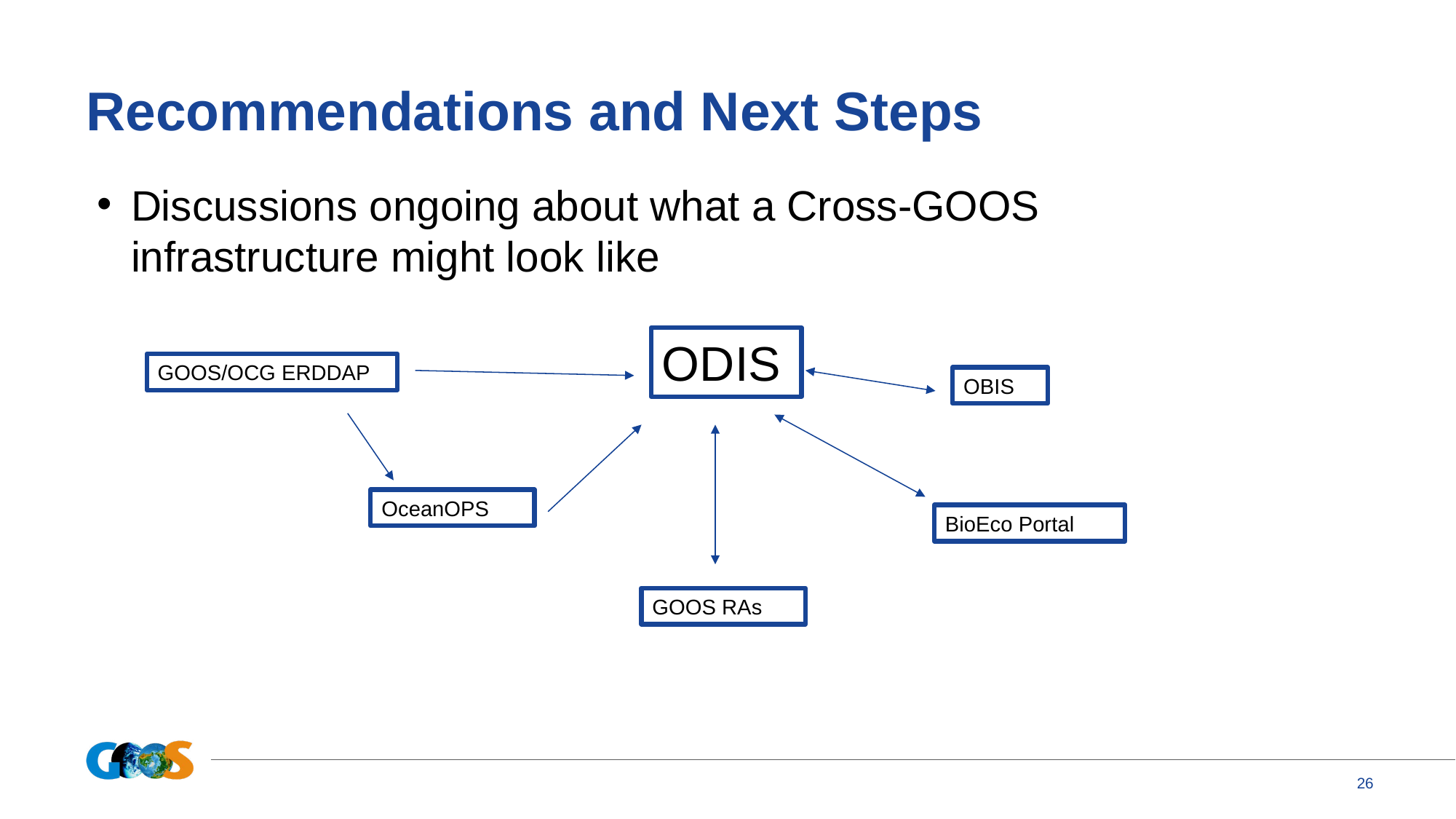

# Recommendations and Next Steps
Discussions ongoing about what a Cross-GOOS infrastructure might look like
ODIS
GOOS/OCG ERDDAP
OBIS
OceanOPS
BioEco Portal
GOOS RAs
26